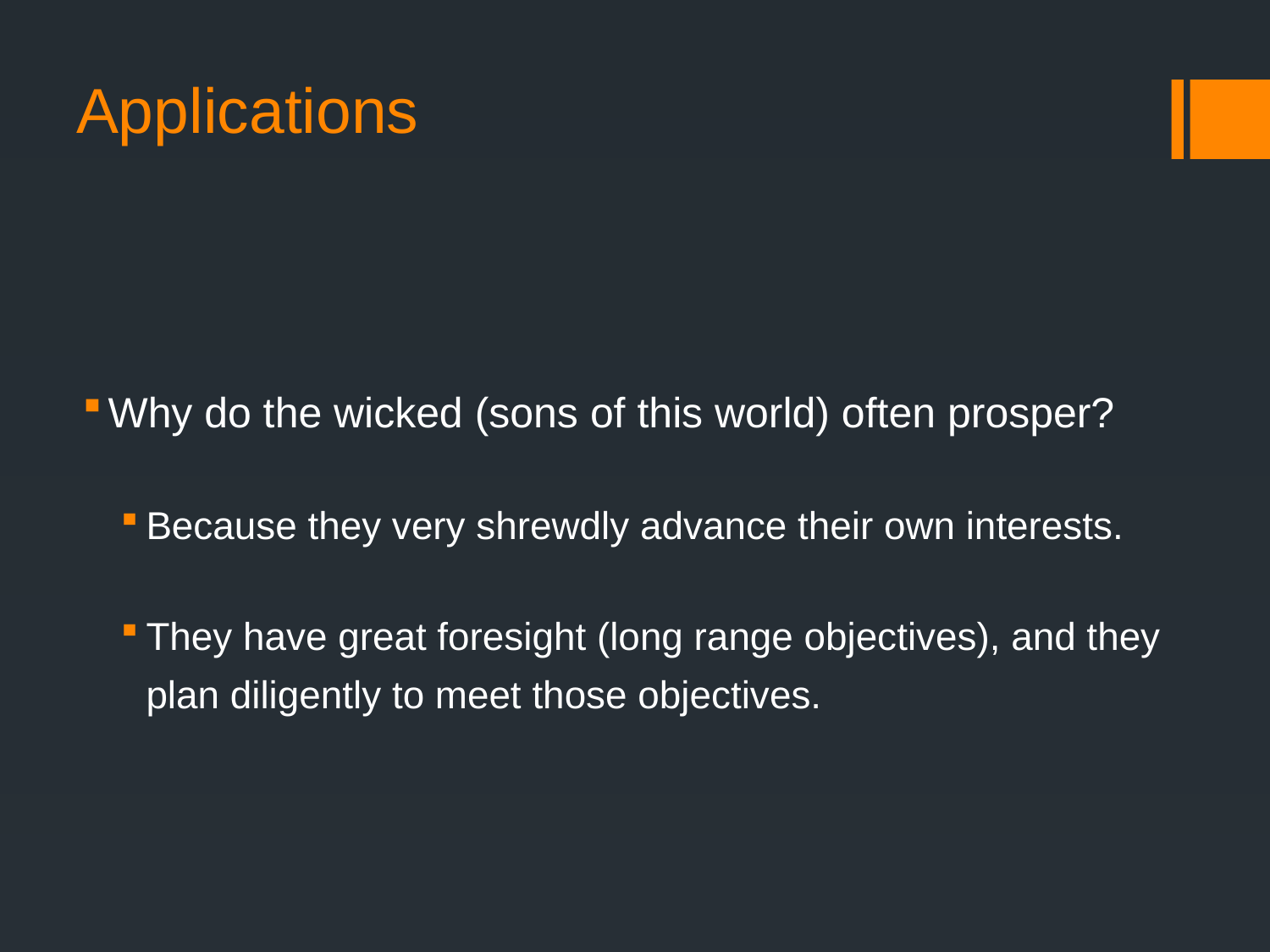

# Applications
Why do the wicked (sons of this world) often prosper?
Because they very shrewdly advance their own interests.
They have great foresight (long range objectives), and they plan diligently to meet those objectives.